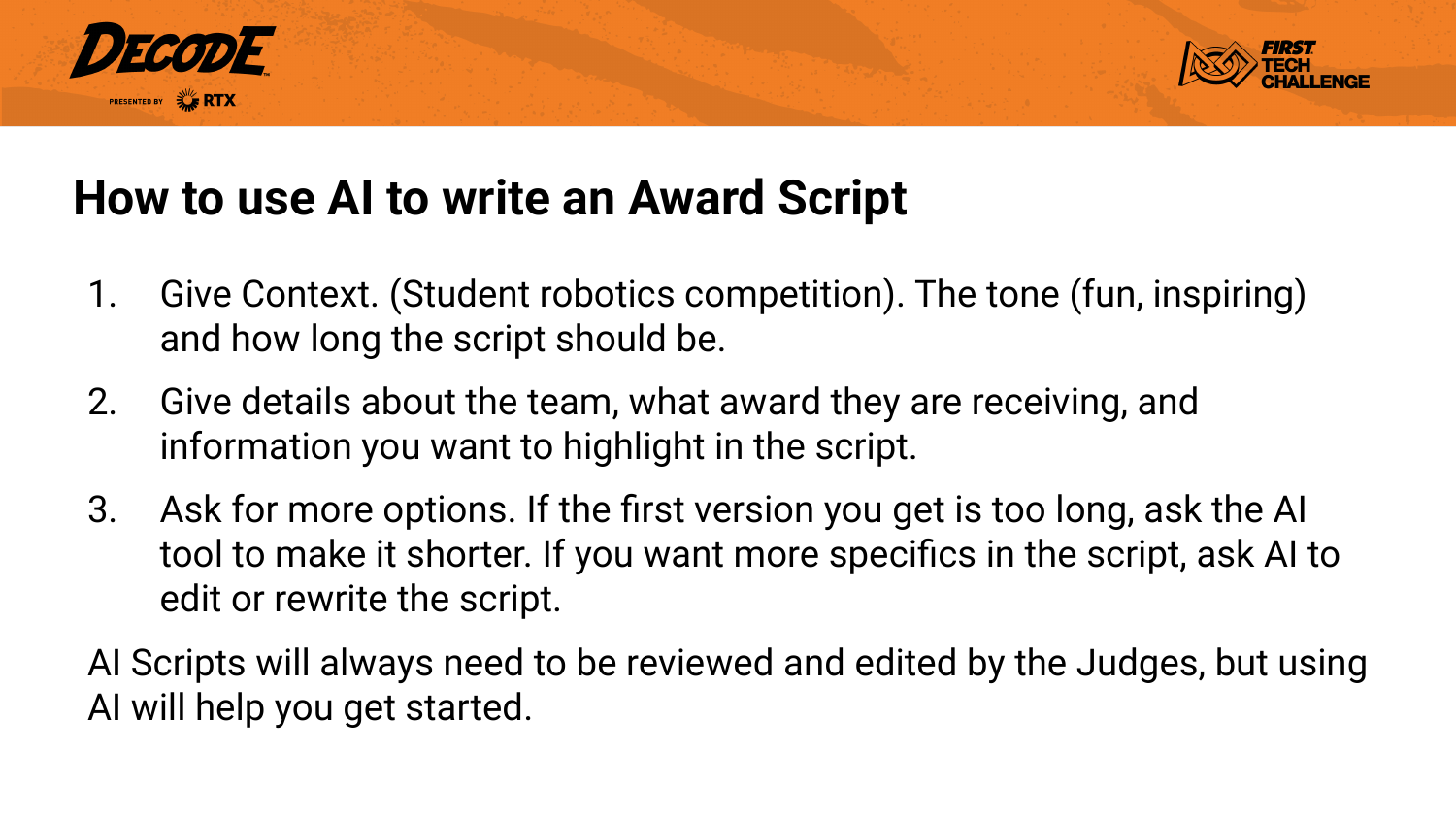

# How to use AI to write an Award Script
Give Context. (Student robotics competition). The tone (fun, inspiring) and how long the script should be.
Give details about the team, what award they are receiving, and information you want to highlight in the script.
Ask for more options. If the first version you get is too long, ask the AI tool to make it shorter. If you want more specifics in the script, ask AI to edit or rewrite the script.
AI Scripts will always need to be reviewed and edited by the Judges, but using AI will help you get started.